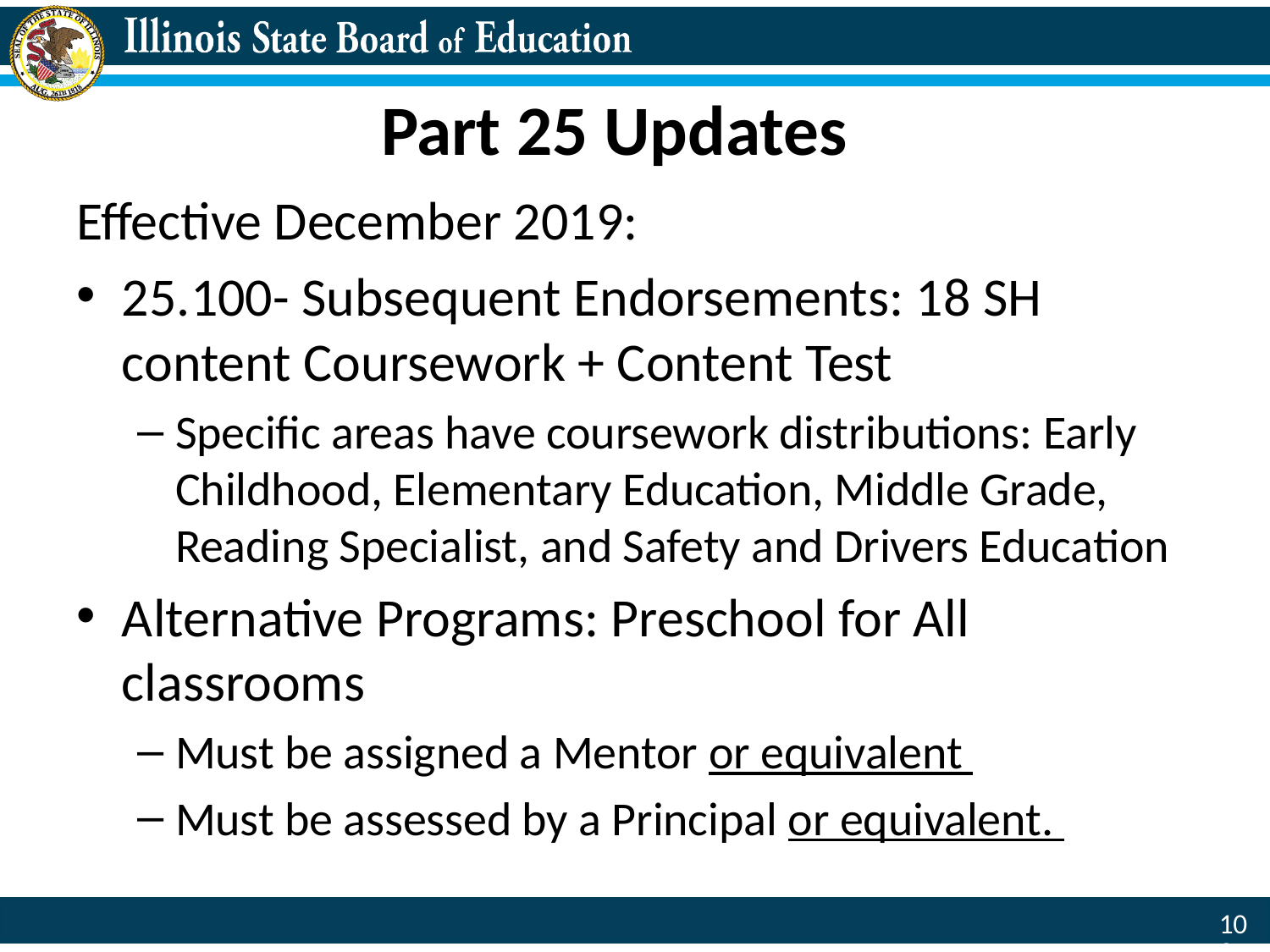

# Part 25 Updates
Effective December 2019:
25.100- Subsequent Endorsements: 18 SH content Coursework + Content Test
Specific areas have coursework distributions: Early Childhood, Elementary Education, Middle Grade, Reading Specialist, and Safety and Drivers Education
Alternative Programs: Preschool for All classrooms
Must be assigned a Mentor or equivalent
Must be assessed by a Principal or equivalent.